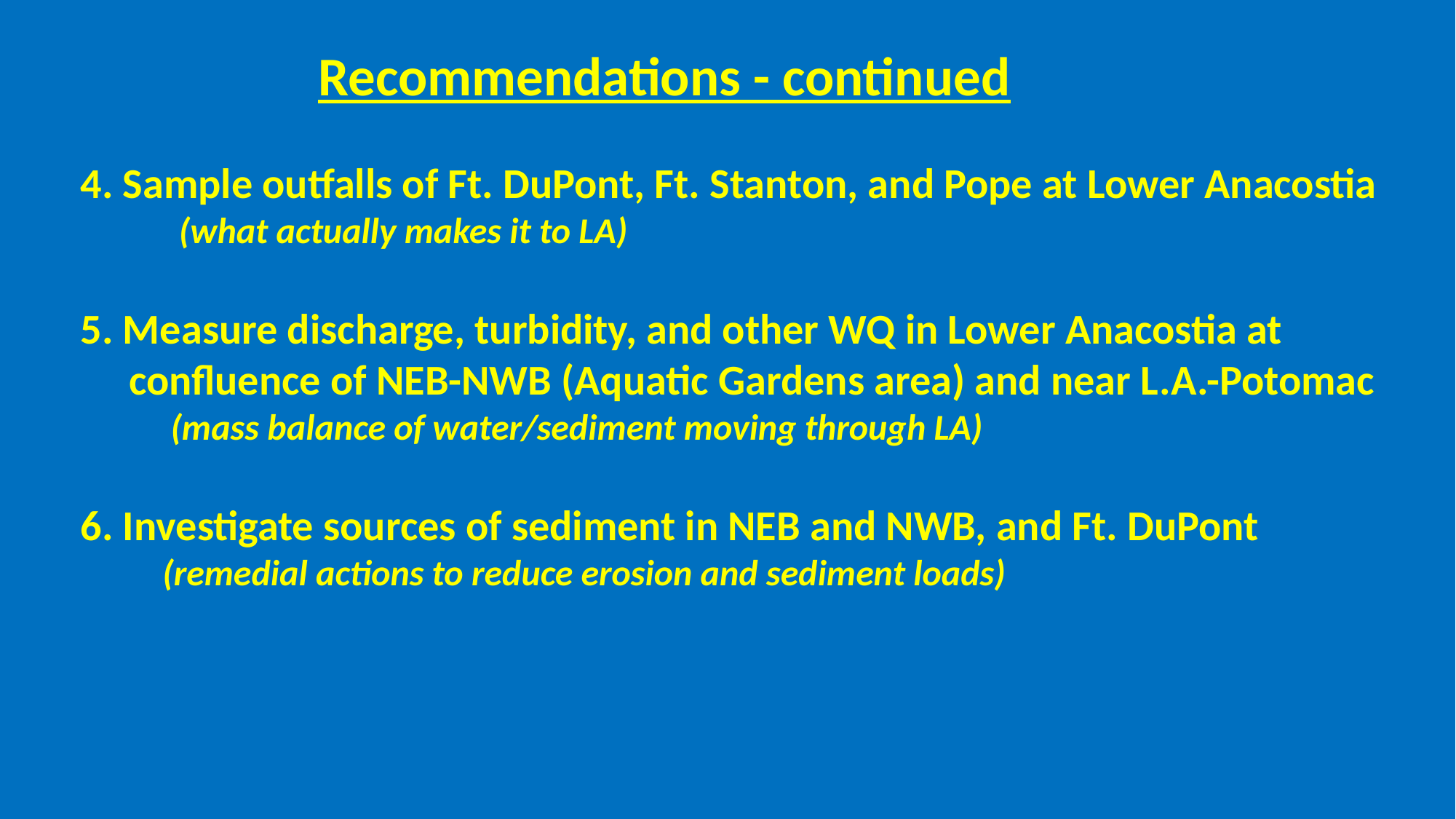

Recommendations - continued
4. Sample outfalls of Ft. DuPont, Ft. Stanton, and Pope at Lower Anacostia
            (what actually makes it to LA)

5. Measure discharge, turbidity, and other WQ in Lower Anacostia at
     confluence of NEB-NWB (Aquatic Gardens area) and near L.A.-Potomac
           (mass balance of water/sediment moving through LA)

6. Investigate sources of sediment in NEB and NWB, and Ft. DuPont
          (remedial actions to reduce erosion and sediment loads)